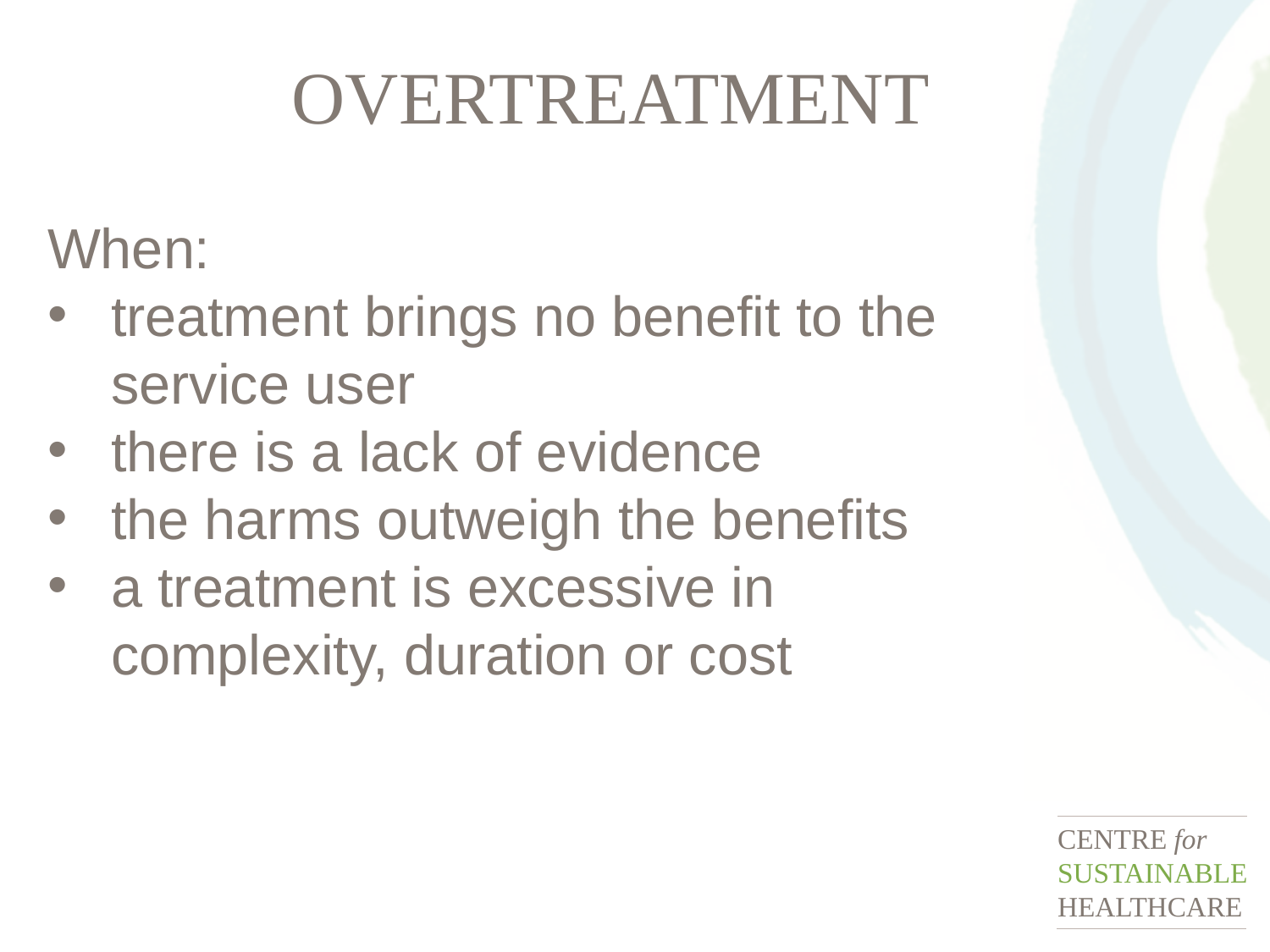

# Overtreatment
When:
treatment brings no benefit to the service user
there is a lack of evidence
the harms outweigh the benefits
a treatment is excessive in complexity, duration or cost